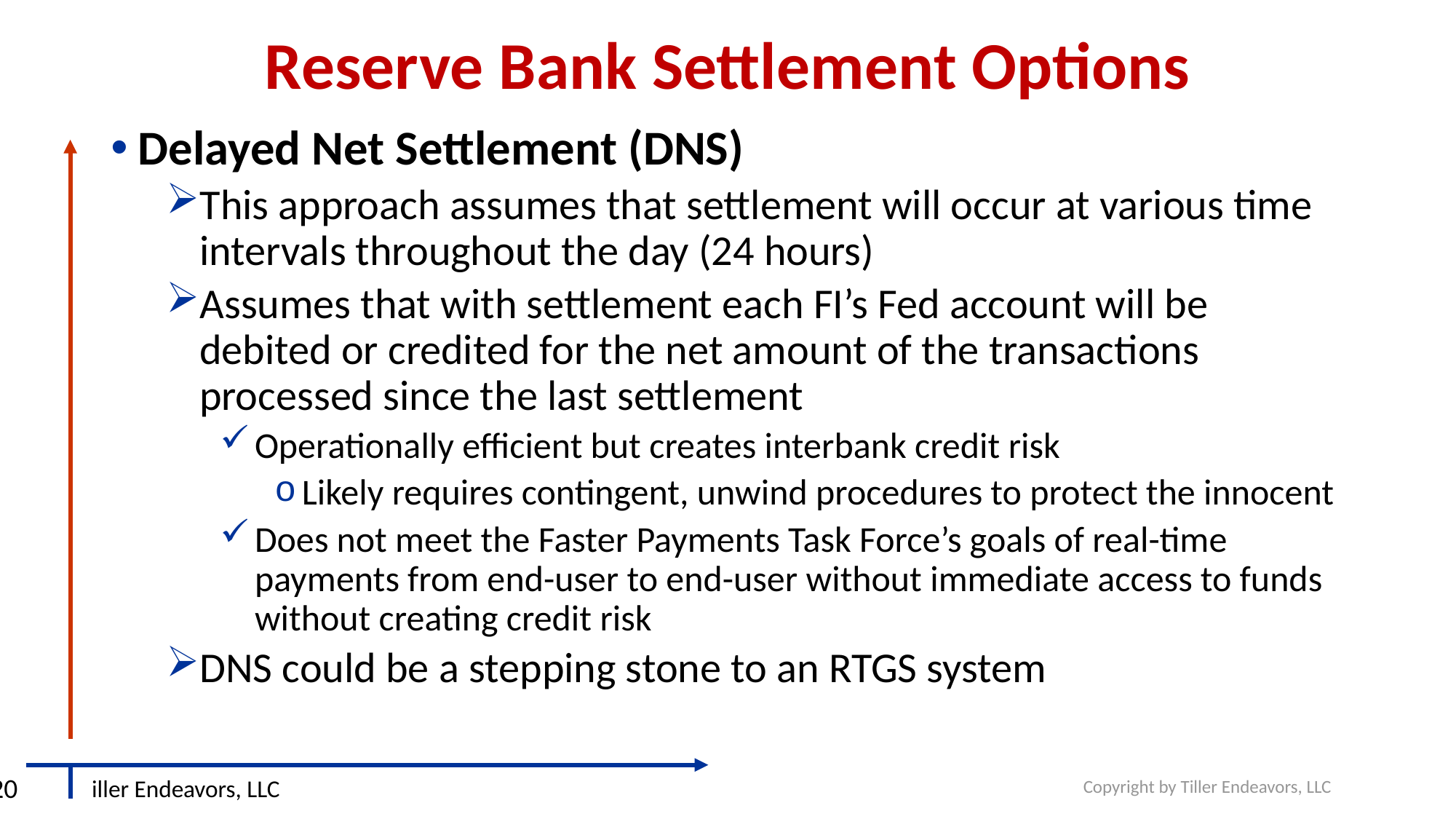

# Reserve Bank Settlement Options
Delayed Net Settlement (DNS)
This approach assumes that settlement will occur at various time intervals throughout the day (24 hours)
Assumes that with settlement each FI’s Fed account will be debited or credited for the net amount of the transactions processed since the last settlement
Operationally efficient but creates interbank credit risk
Likely requires contingent, unwind procedures to protect the innocent
Does not meet the Faster Payments Task Force’s goals of real-time payments from end-user to end-user without immediate access to funds without creating credit risk
DNS could be a stepping stone to an RTGS system